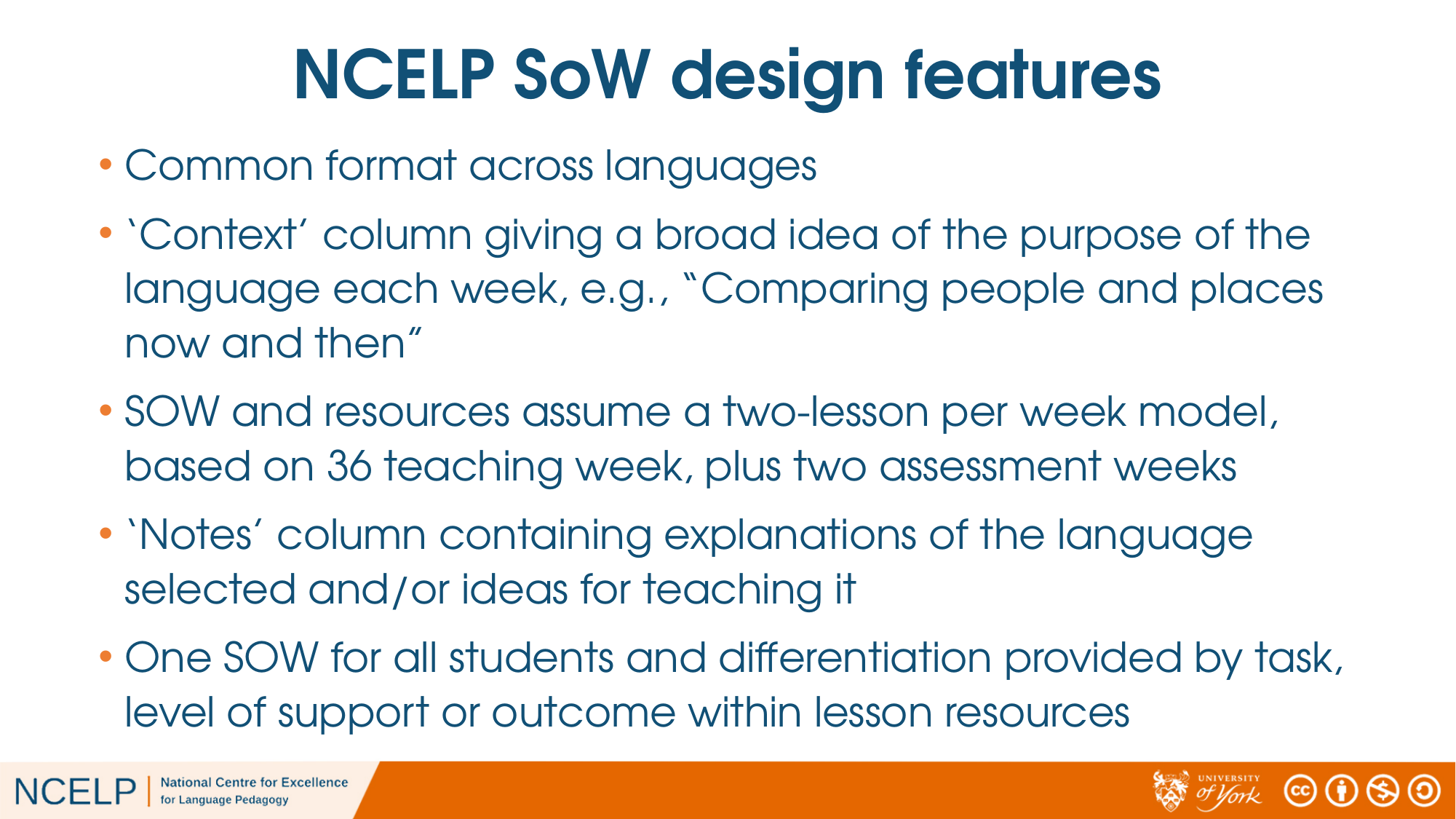

# NCELP SoW design features
Common format across languages
‘Context’ column giving a broad idea of the purpose of the language each week, e.g., “Comparing people and places now and then”
SOW and resources assume a two-lesson per week model, based on 36 teaching week, plus two assessment weeks
‘Notes’ column containing explanations of the language selected and/or ideas for teaching it
One SOW for all students and differentiation provided by task, level of support or outcome within lesson resources